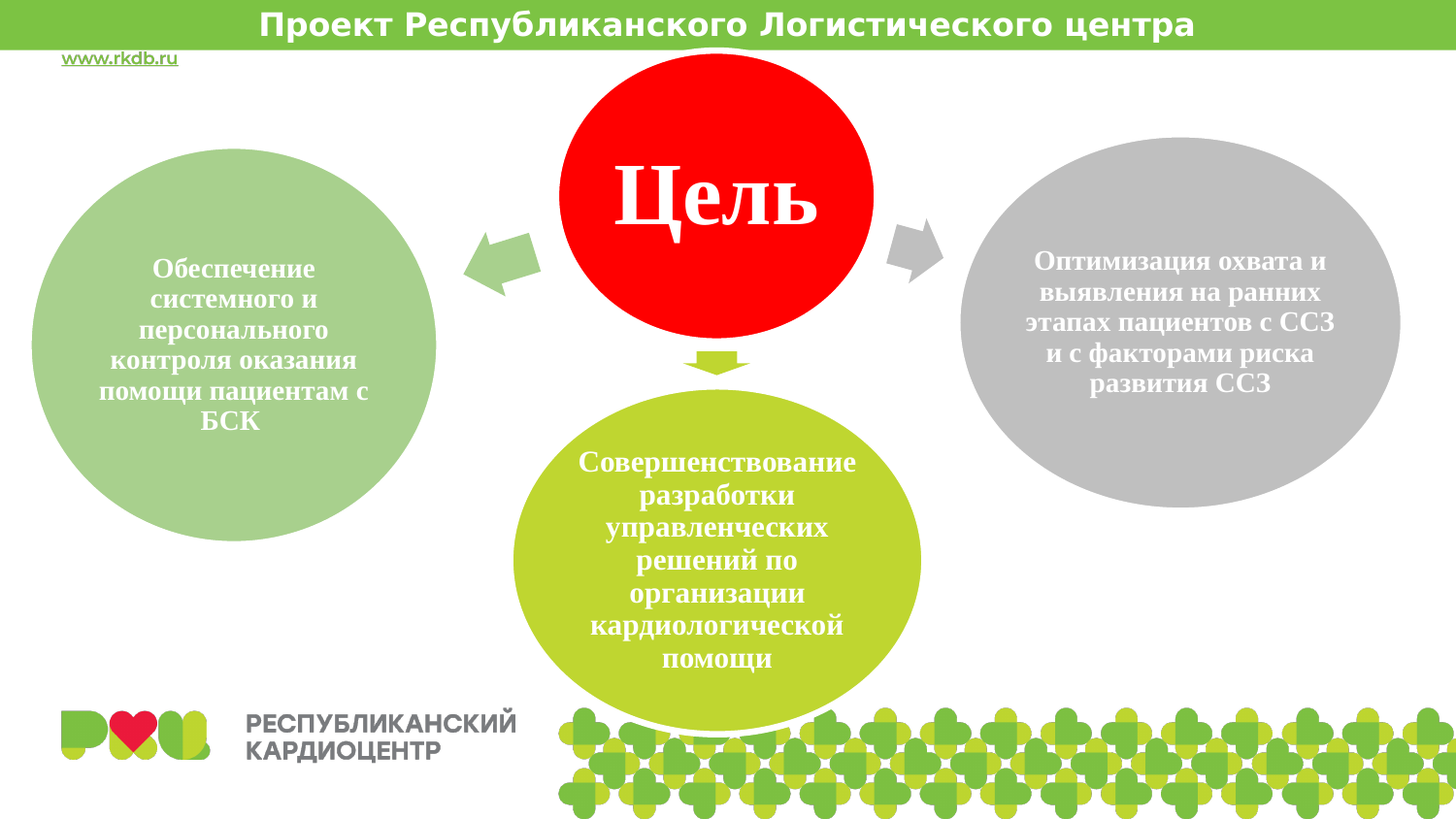

Проект Республиканского Логистического центра
Цель

Совершенствование разработки управленческих решений по организации кардиологической помощи

Оптимизация охвата и выявления на ранних этапах пациентов с ССЗ и с факторами риска развития ССЗ

Обеспечение системного и персонального контроля оказания помощи пациентам с БСК